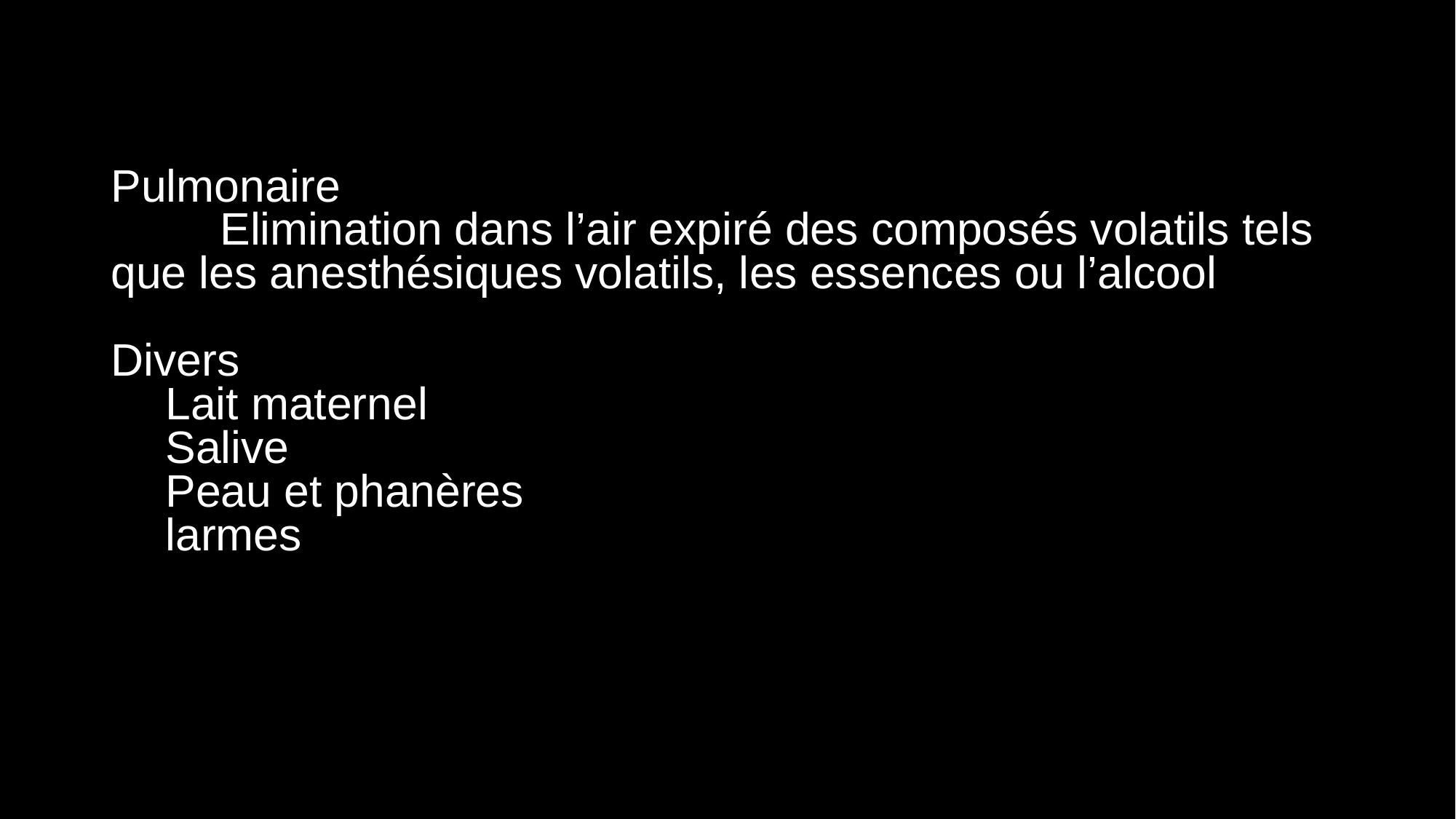

Pulmonaire
	Elimination dans l’air expiré des composés volatils tels que les anesthésiques volatils, les essences ou l’alcool

Divers
Lait maternel
Salive
Peau et phanères
larmes